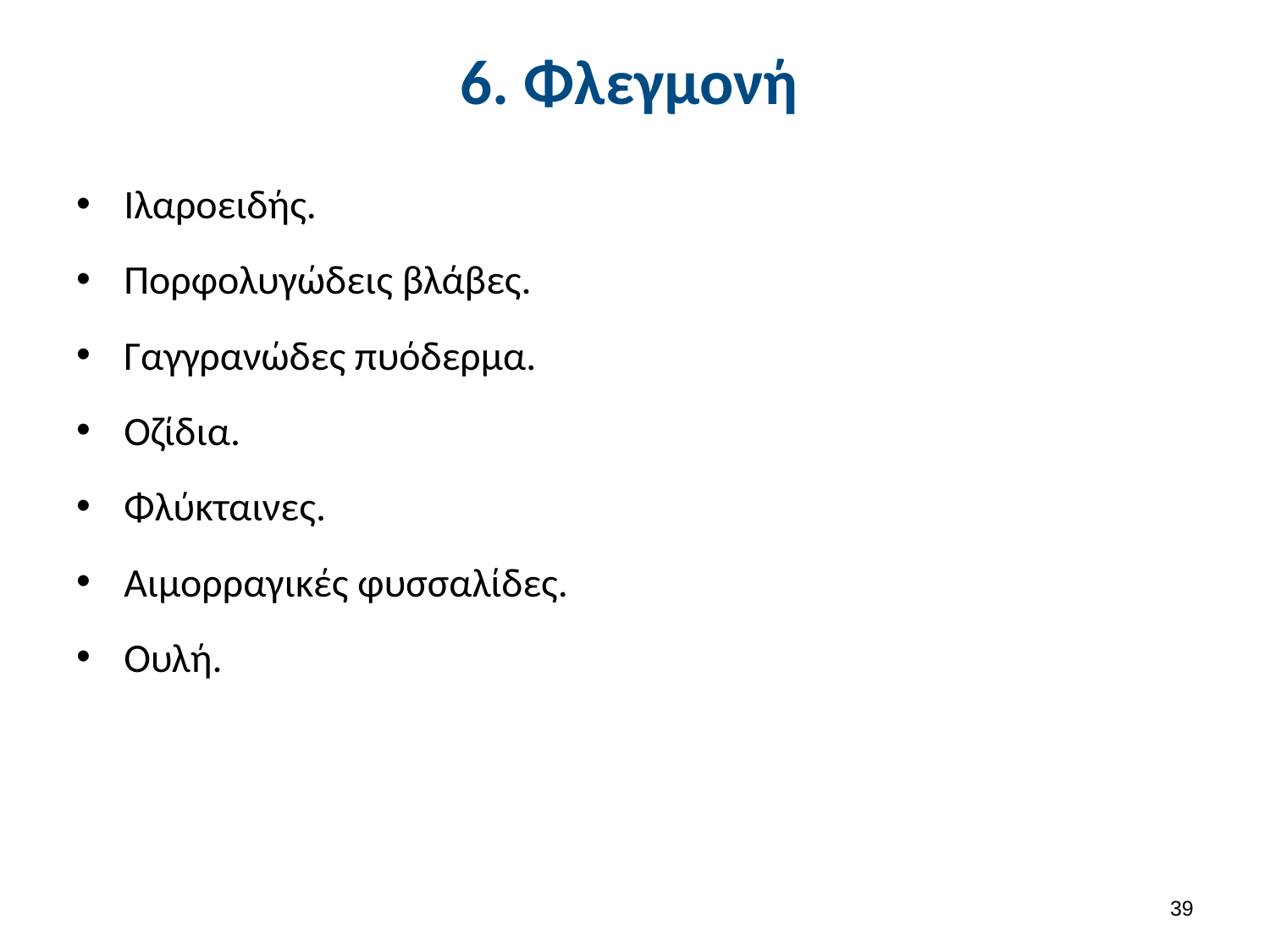

# 6. Φλεγμονή
Ιλαροειδής.
Πορφολυγώδεις βλάβες.
Γαγγρανώδες πυόδερμα.
Οζίδια.
Φλύκταινες.
Αιμορραγικές φυσσαλίδες.
Ουλή.
39